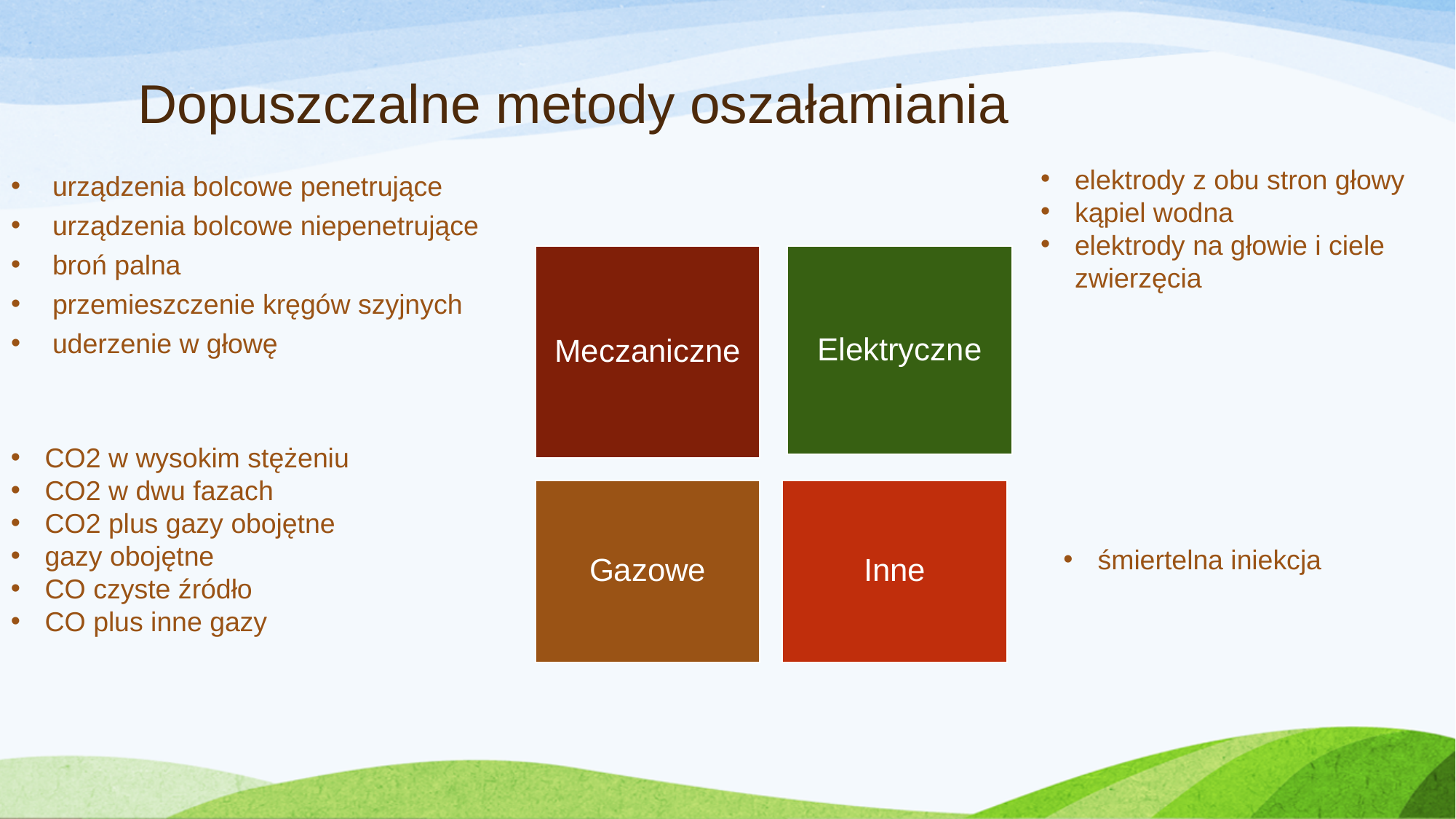

# Dopuszczalne metody oszałamiania
urządzenia bolcowe penetrujące
urządzenia bolcowe niepenetrujące
broń palna
przemieszczenie kręgów szyjnych
uderzenie w głowę
elektrody z obu stron głowy
kąpiel wodna
elektrody na głowie i ciele zwierzęcia

Meczaniczne
Elektryczne
Gazowe
Inne
CO2 w wysokim stężeniu
CO2 w dwu fazach
CO2 plus gazy obojętne
gazy obojętne
CO czyste źródło
CO plus inne gazy
śmiertelna iniekcja